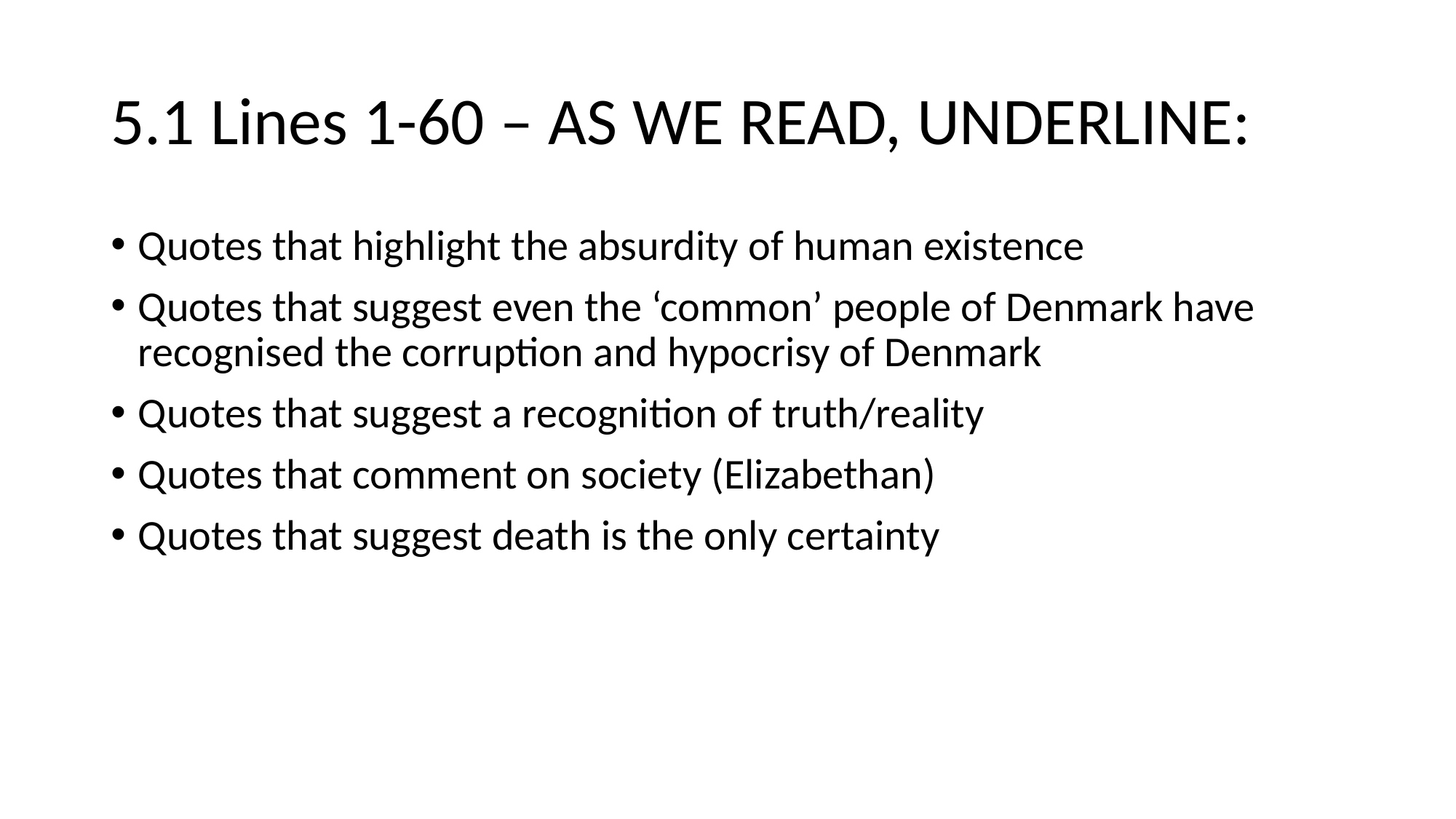

# 5.1 Lines 1-60 – AS WE READ, UNDERLINE:
Quotes that highlight the absurdity of human existence
Quotes that suggest even the ‘common’ people of Denmark have recognised the corruption and hypocrisy of Denmark
Quotes that suggest a recognition of truth/reality
Quotes that comment on society (Elizabethan)
Quotes that suggest death is the only certainty